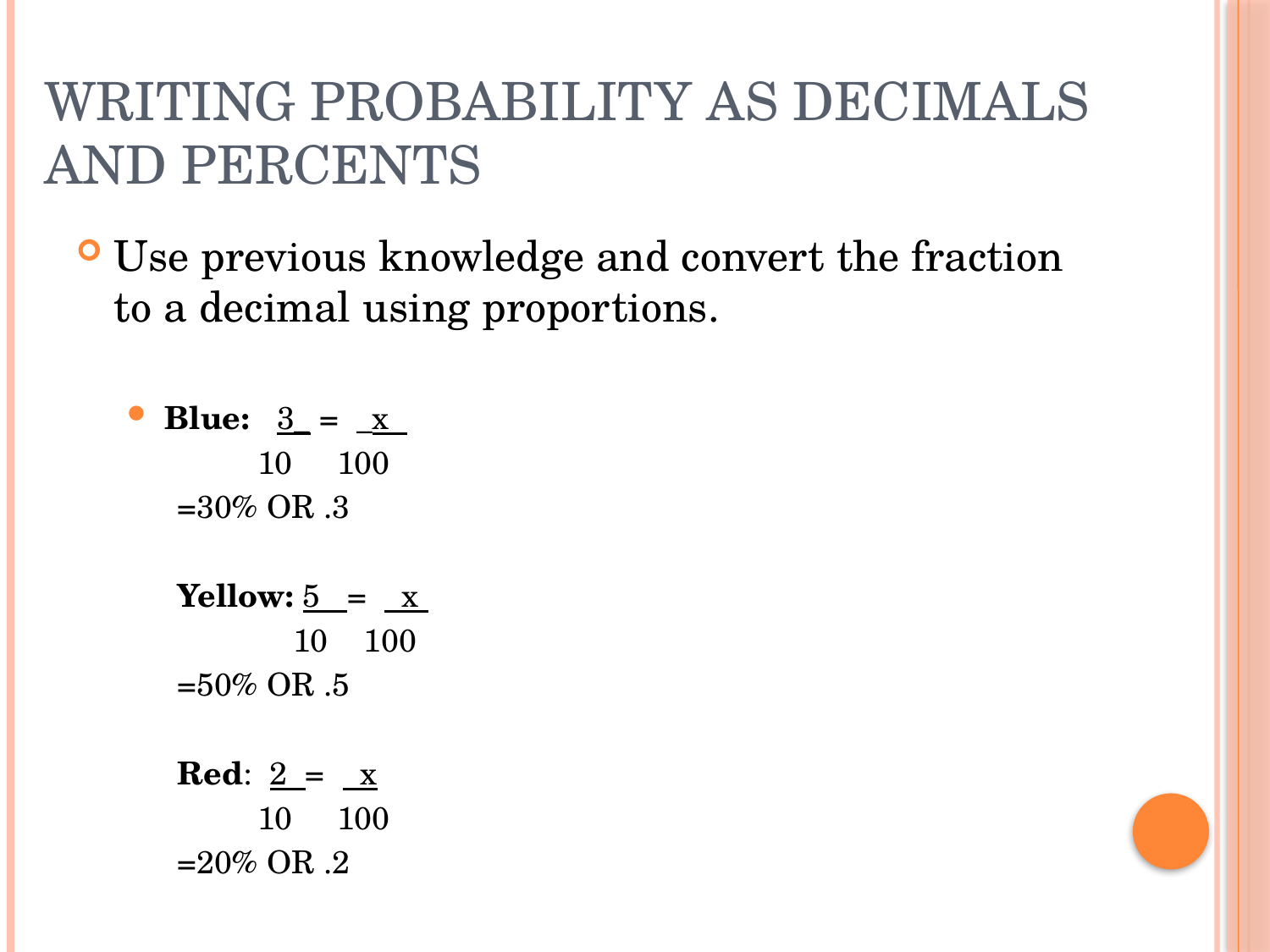

# Writing probability as decimals and percents
Use previous knowledge and convert the fraction to a decimal using proportions.

Blue:   3_ =  _x
         10     100
=30% OR .3

Yellow: 5   =    x
             10    100
=50% OR .5

Red:  2  =    x
         10     100
=20% OR .2